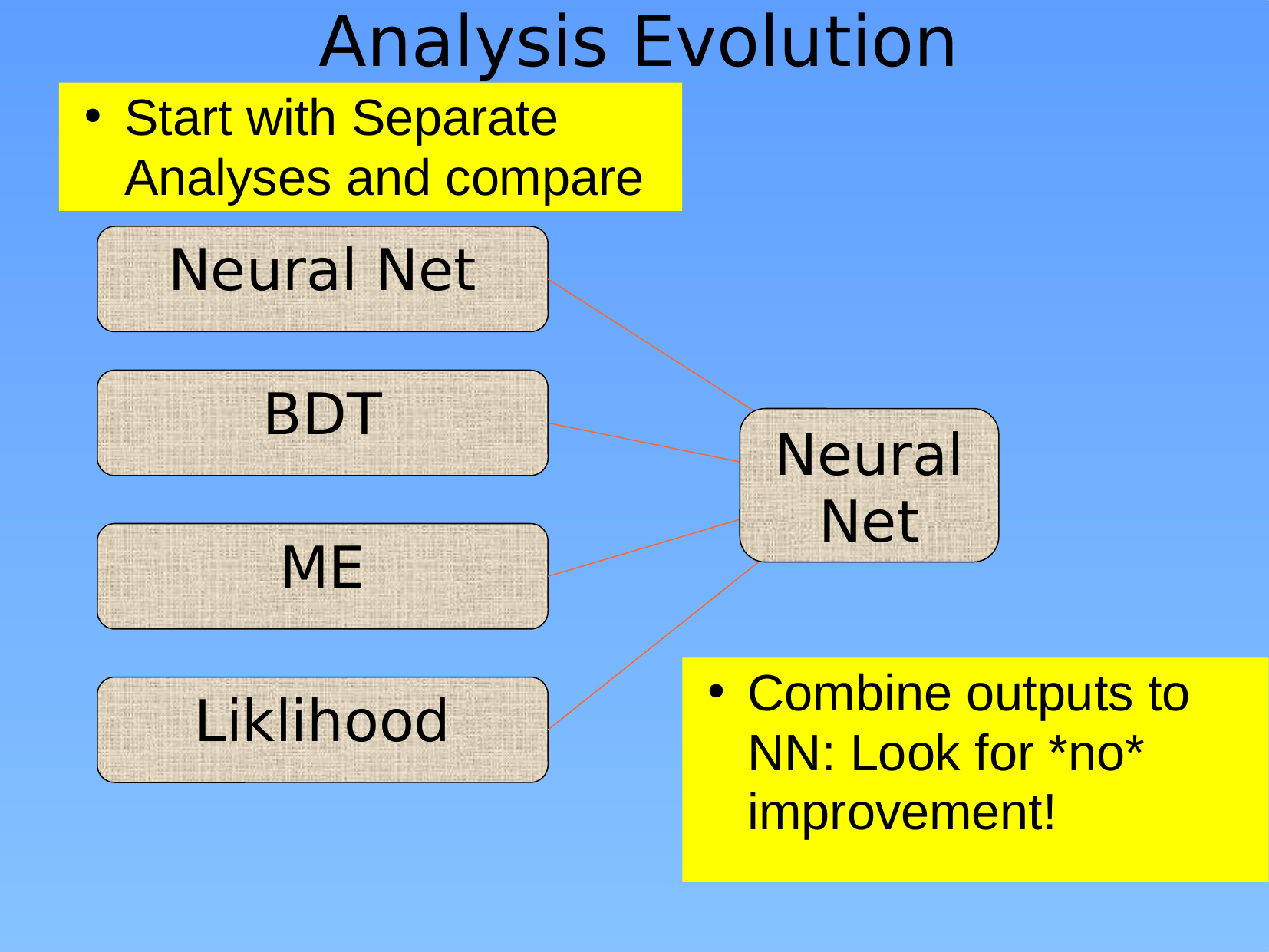

# Analysis Evolution
Start with Separate Analyses and compare

Neural Net
BDT
Neural Net
ME
Combine outputs to NN: Look for *no* improvement!

Liklihood